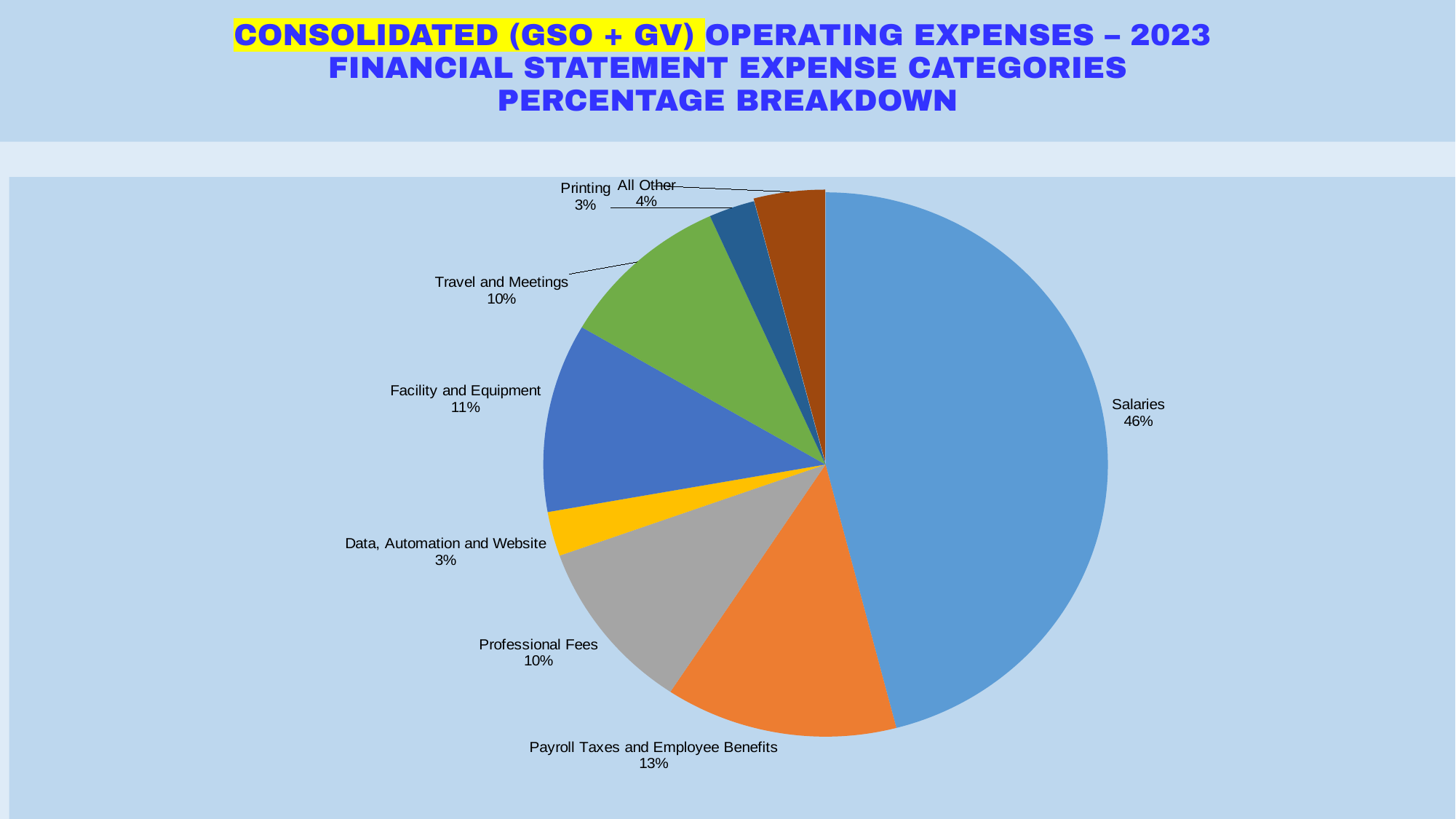

# CONSOLIDATED (GSO + GV) OPERATING EXPENSES – 2023 FINANCIAL STATEMENT EXPENSE CATEGORIES PERCENTAGE BREAKDOWN

### Chart

| Category |  |
|---|---|
| Salaries | 10000974.0 |
| Payroll Taxes and Employee Benefits | 2894701.0 |
| Professional Fees | 2240933.0 |
| Data, Automation and Website | 573593.0 |
| Facility and Equipment | 2439736.0 |
| Travel and Meetings | 2147709.0 |
| Printing | 573446.0 |
| All Other | 887440.0 |